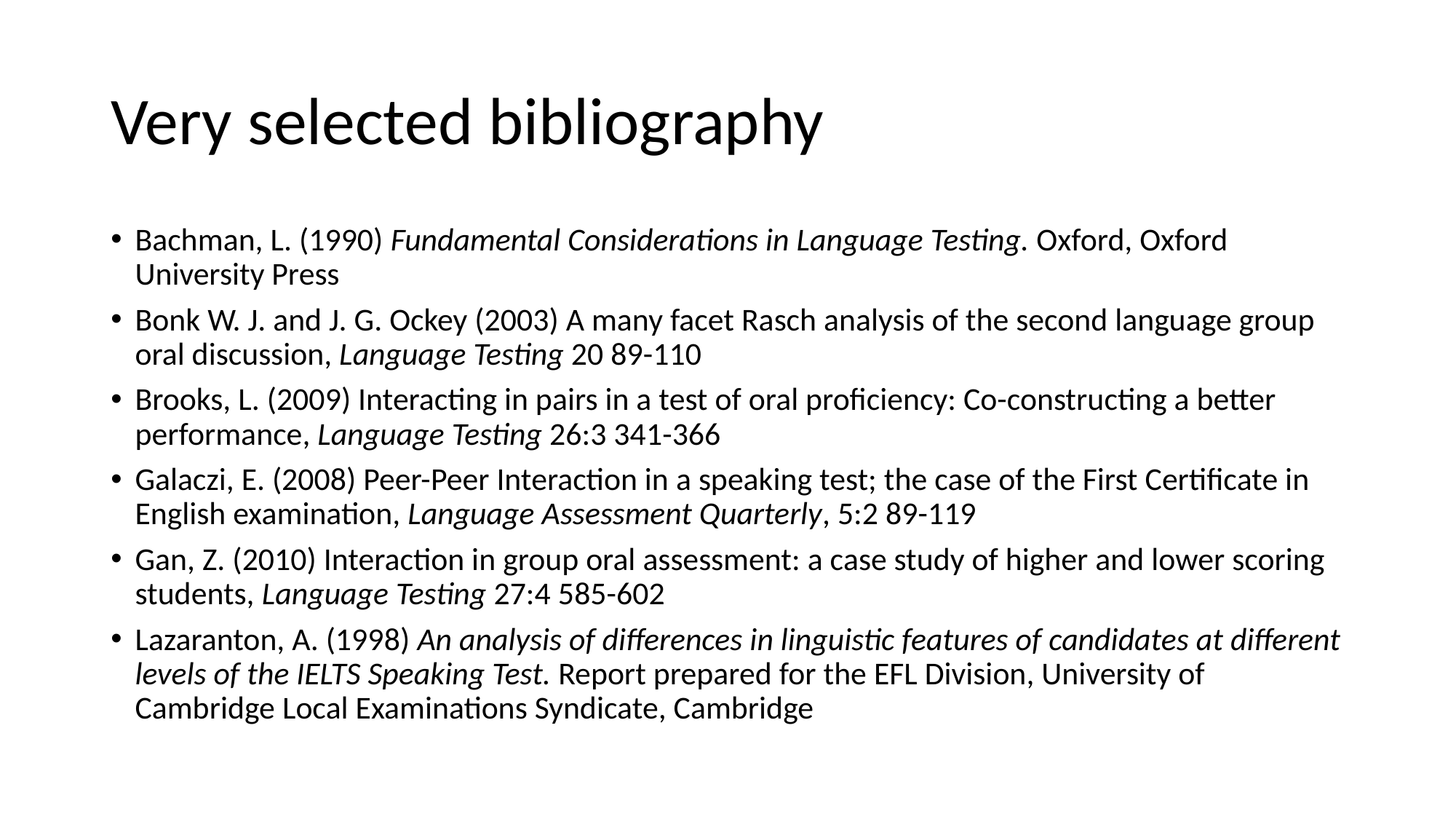

# Very selected bibliography
Bachman, L. (1990) Fundamental Considerations in Language Testing. Oxford, Oxford University Press
Bonk W. J. and J. G. Ockey (2003) A many facet Rasch analysis of the second language group oral discussion, Language Testing 20 89-110
Brooks, L. (2009) Interacting in pairs in a test of oral proficiency: Co-constructing a better performance, Language Testing 26:3 341-366
Galaczi, E. (2008) Peer-Peer Interaction in a speaking test; the case of the First Certificate in English examination, Language Assessment Quarterly, 5:2 89-119
Gan, Z. (2010) Interaction in group oral assessment: a case study of higher and lower scoring students, Language Testing 27:4 585-602
Lazaranton, A. (1998) An analysis of differences in linguistic features of candidates at different levels of the IELTS Speaking Test. Report prepared for the EFL Division, University of Cambridge Local Examinations Syndicate, Cambridge